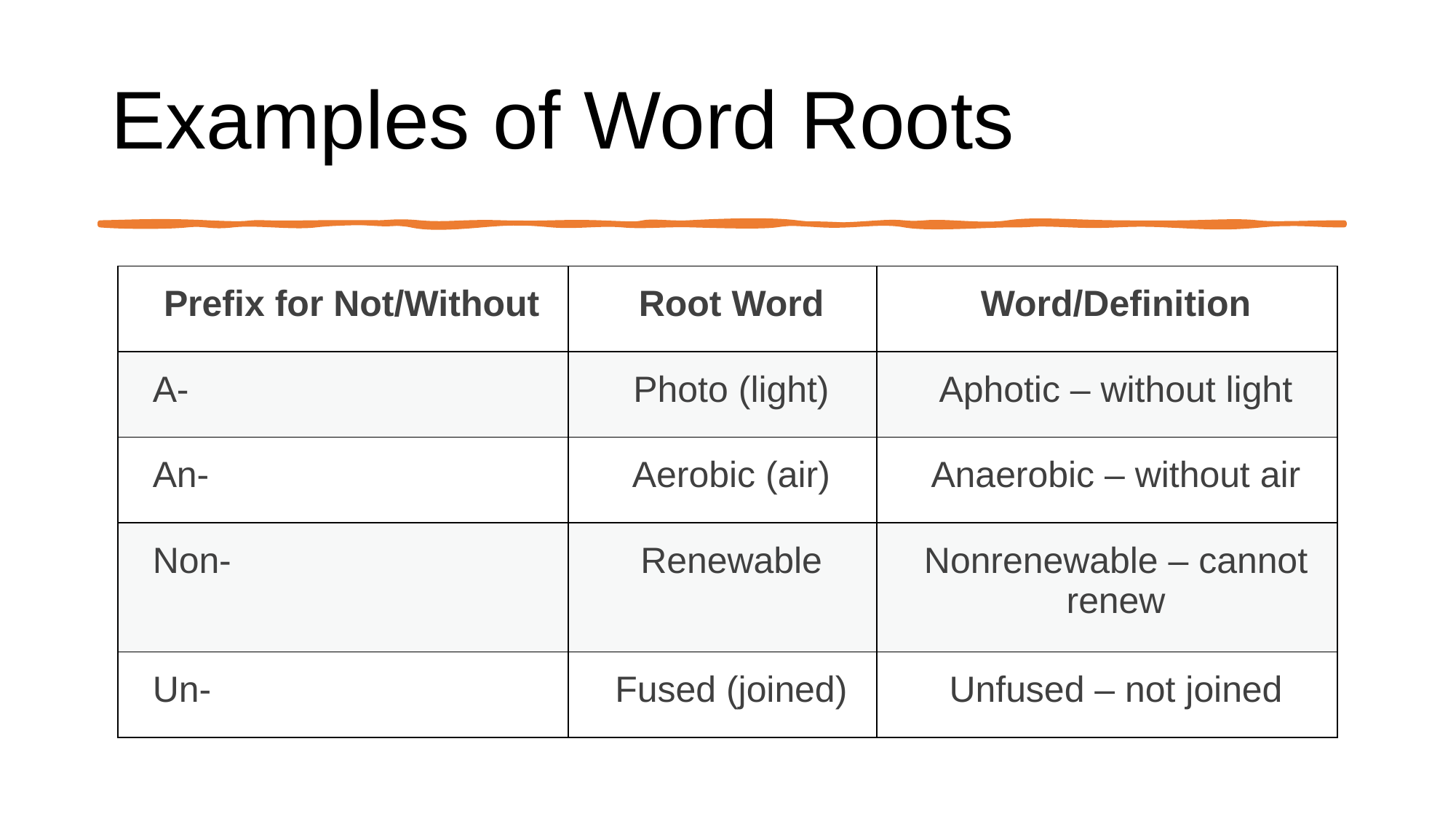

# Examples of Word Roots

| Prefix for Not/Without | Root Word | Word/Definition |
| --- | --- | --- |
| A- | Photo (light) | Aphotic – without light |
| An- | Aerobic (air) | Anaerobic – without air |
| Non- | Renewable | Nonrenewable – cannot renew |
| Un- | Fused (joined) | Unfused – not joined |